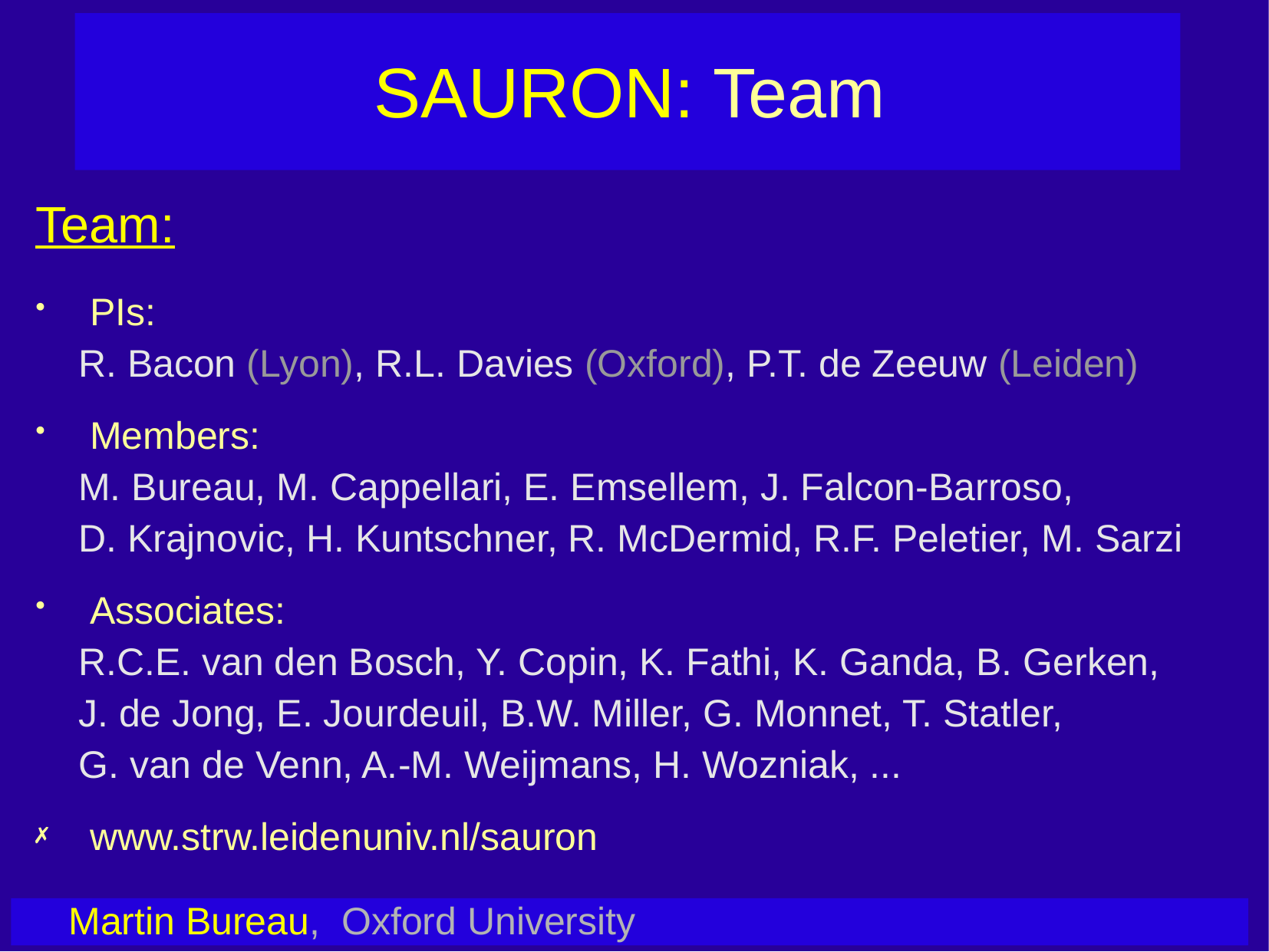

SAURON: Team
Team:

PIs:
    R. Bacon (Lyon), R.L. Davies (Oxford), P.T. de Zeeuw (Leiden)

Members:
    M. Bureau, M. Cappellari, E. Emsellem, J. Falcon-Barroso,
    D. Krajnovic, H. Kuntschner, R. McDermid, R.F. Peletier, M. Sarzi

Associates:
    R.C.E. van den Bosch, Y. Copin, K. Fathi, K. Ganda, B. Gerken,
    J. de Jong, E. Jourdeuil, B.W. Miller, G. Monnet, T. Statler,
    G. van de Venn, A.-M. Weijmans, H. Wozniak, ...

www.strw.leidenuniv.nl/sauron